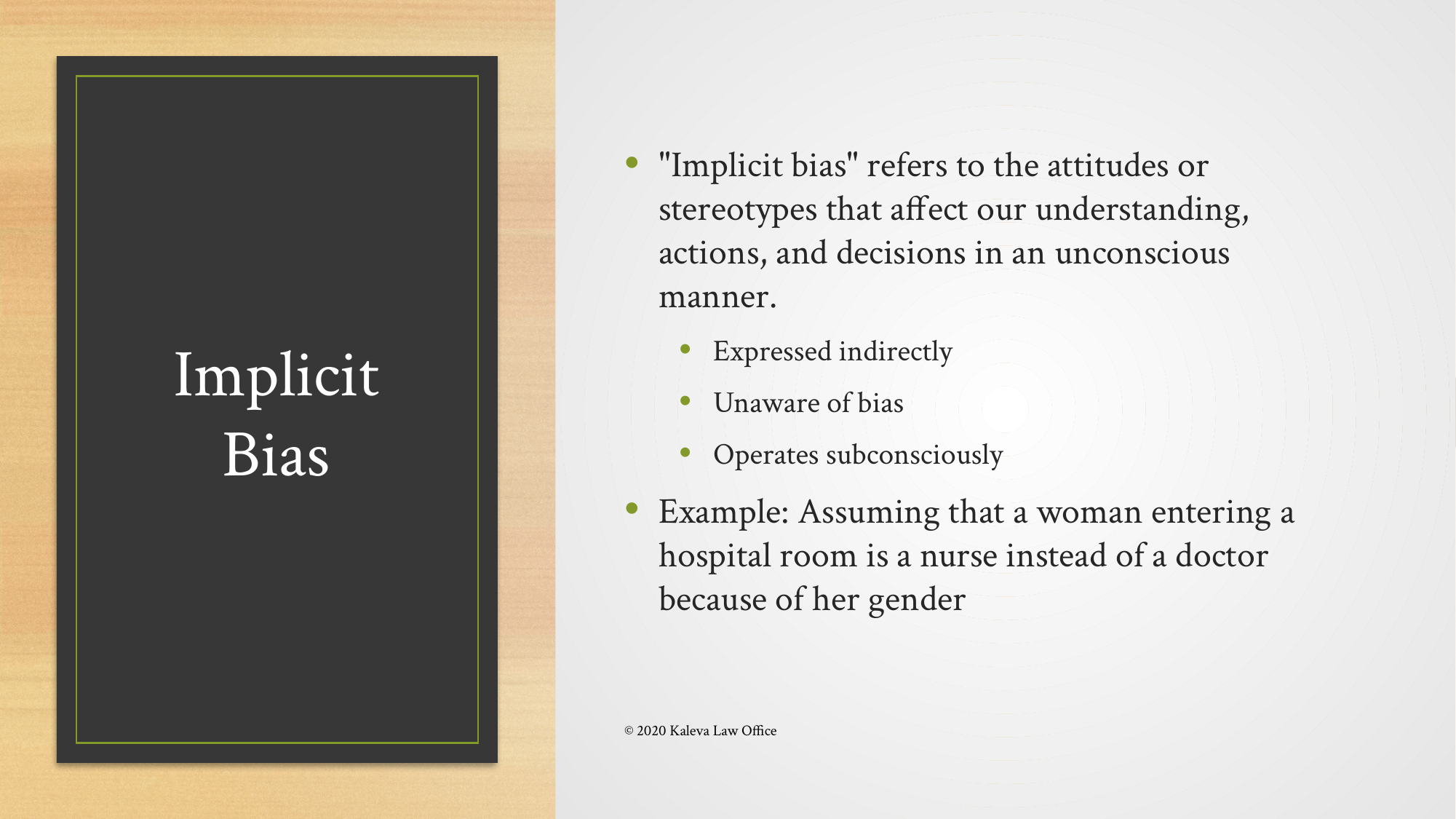

"Implicit bias" refers to the attitudes or stereotypes that affect our understanding, actions, and decisions in an unconscious manner.
Expressed indirectly
Unaware of bias
Operates subconsciously
Example: Assuming that a woman entering a hospital room is a nurse instead of a doctor because of her gender

# Implicit Bias
© 2020 Kaleva Law Office